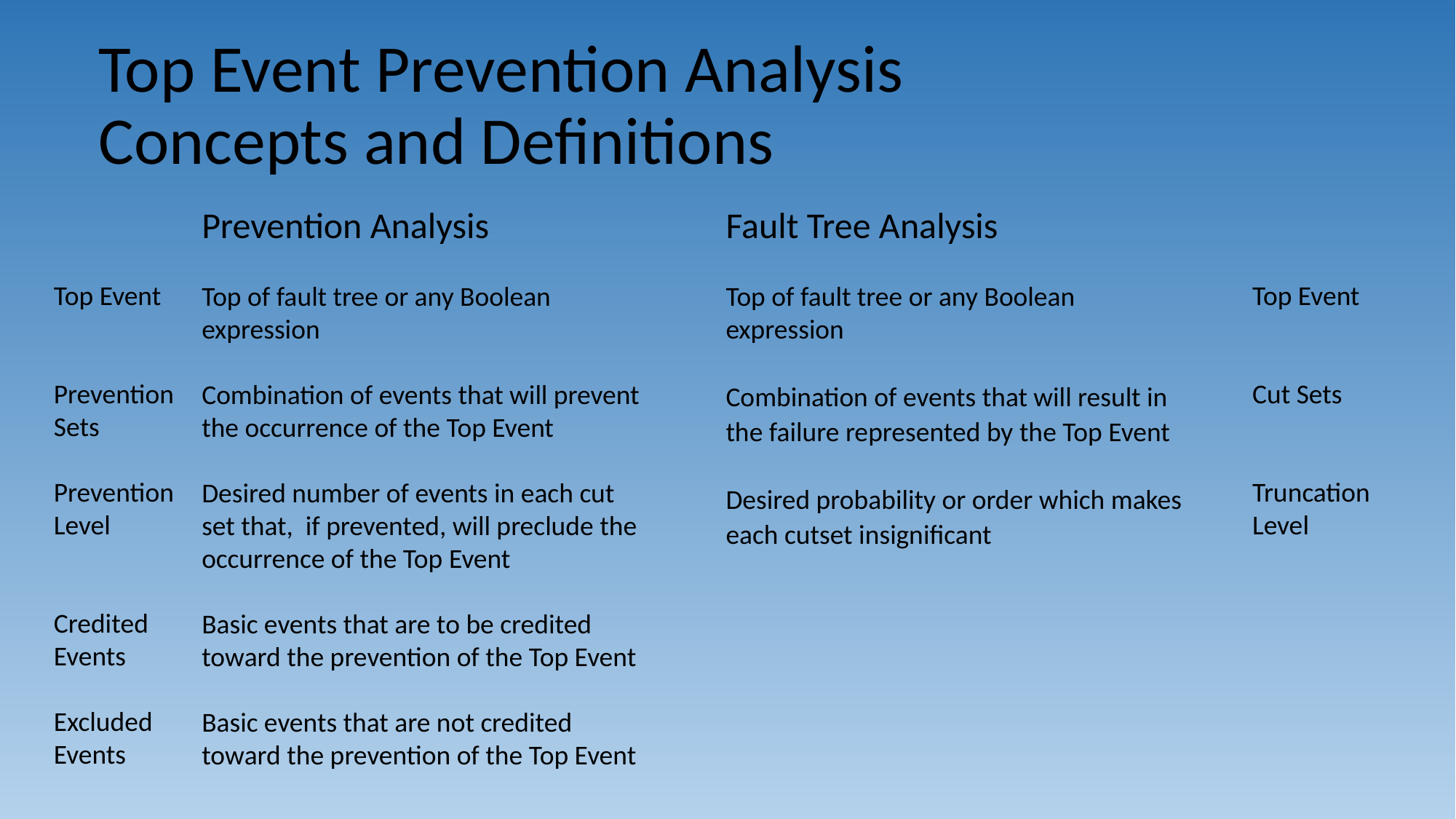

# Top Event Prevention Analysis Concepts and Definitions
Prevention Analysis

Top of fault tree or any Boolean expression

Combination of events that will prevent the occurrence of the Top Event

Desired number of events in each cut set that,  if prevented, will preclude the occurrence of the Top Event

Basic events that are to be credited toward the prevention of the Top Event

Basic events that are not credited toward the prevention of the Top Event

Fault Tree Analysis

Top of fault tree or any Boolean expression

Combination of events that will result in the failure represented by the Top Event

Desired probability or order which makes each cutset insignificant

Top Event

Prevention Sets

Prevention Level

Credited Events

Excluded Events
Top Event

Cut Sets

Truncation Level